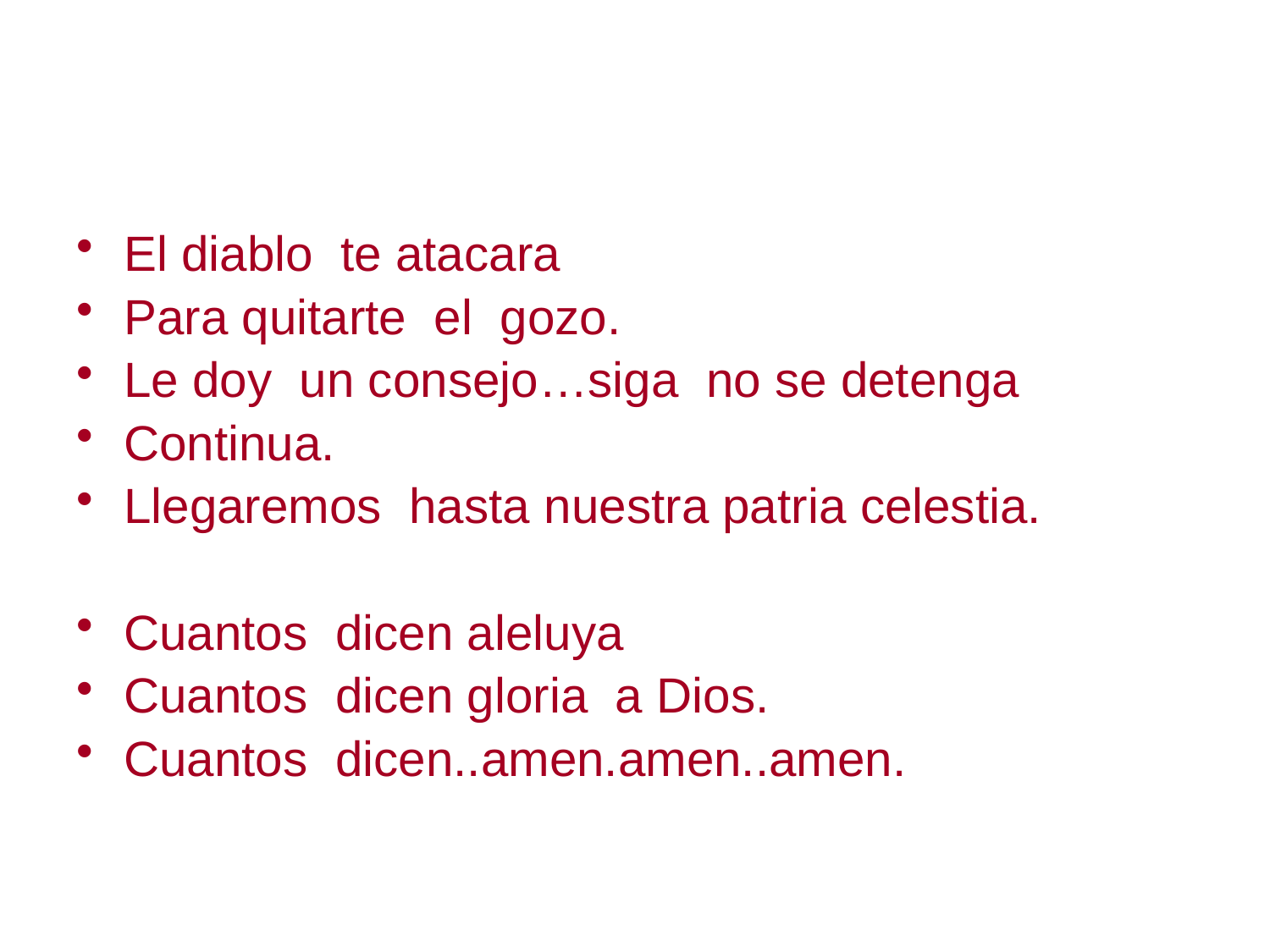

El diablo  te atacara
Para quitarte  el  gozo.
Le doy  un consejo…siga  no se detenga
Continua.
Llegaremos  hasta nuestra patria celestia.

Cuantos  dicen aleluya
Cuantos  dicen gloria  a Dios.
Cuantos  dicen..amen.amen..amen.